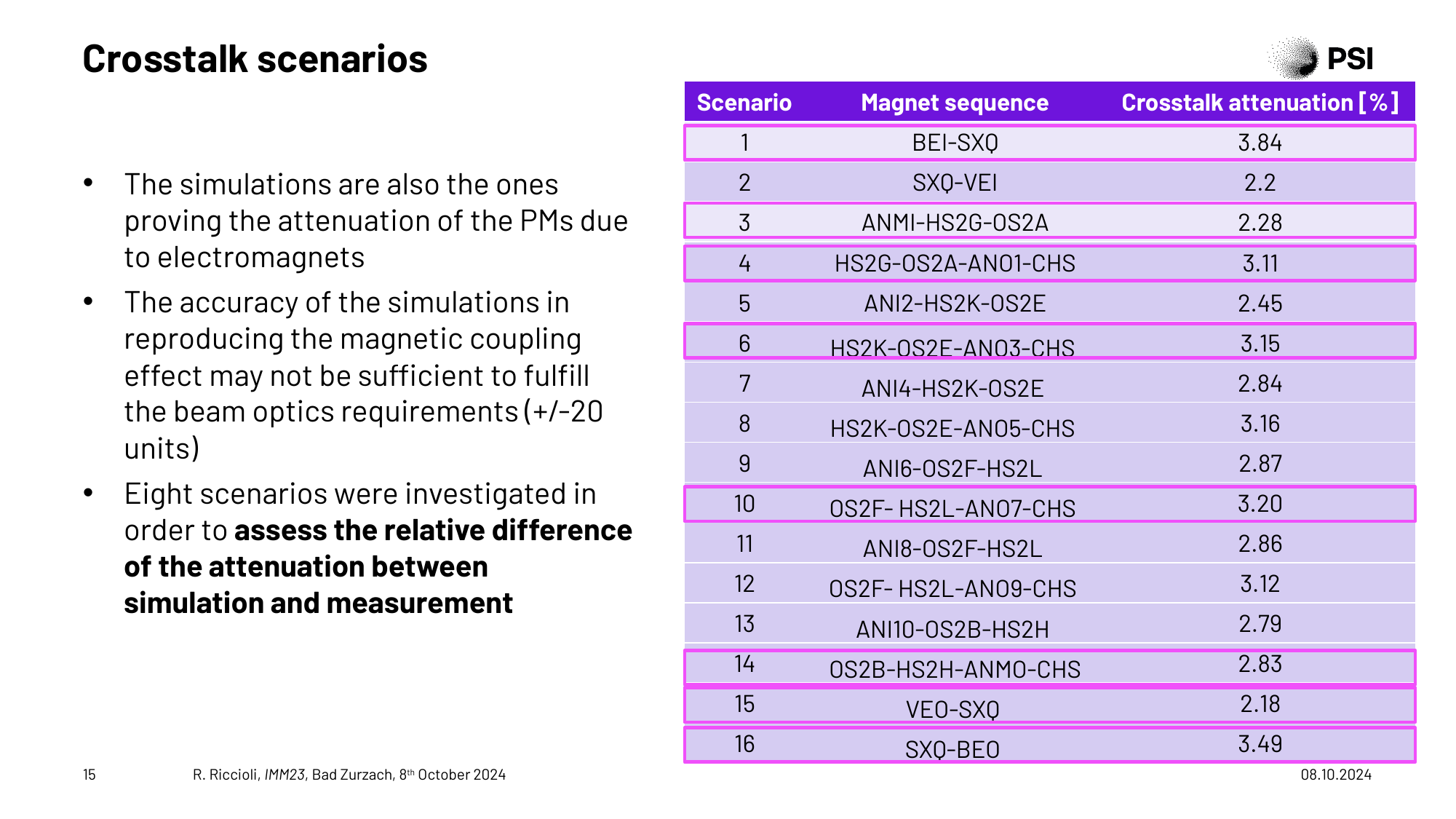

# Crosstalk scenarios
| Scenario | Magnet sequence | Crosstalk attenuation [%] |
| --- | --- | --- |
| 1 | BEI-SXQ | 3.84 |
| 2 | SXQ-VEI | 2.2 |
| 3 | ANMI-HS2G-OS2A | 2.28 |
| 4 | HS2G-OS2A-ANO1-CHS | 3.11 |
| 5 | ANI2-HS2K-OS2E | 2.45 |
| 6 | HS2K-OS2E-ANO3-CHS | 3.15 |
| 7 | ANI4-HS2K-OS2E | 2.84 |
| 8 | HS2K-OS2E-ANO5-CHS | 3.16 |
| 9 | ANI6-OS2F-HS2L | 2.87 |
| 10 | OS2F- HS2L-ANO7-CHS | 3.20 |
| 11 | ANI8-OS2F-HS2L | 2.86 |
| 12 | OS2F- HS2L-ANO9-CHS | 3.12 |
| 13 | ANI10-OS2B-HS2H | 2.79 |
| 14 | OS2B-HS2H-ANMO-CHS | 2.83 |
| 15 | VEO-SXQ | 2.18 |
| 16 | SXQ-BEO | 3.49 |

The simulations are also the ones proving the attenuation of the PMs due to electromagnets
The accuracy of the simulations in reproducing the magnetic coupling effect may not be sufficient to fulfill the beam optics requirements (+/-20 units)
Eight scenarios were investigated in order to assess the relative difference of the attenuation between simulation and measurement

15
R. Riccioli, IMM23, Bad Zurzach, 8th October 2024
08.10.2024